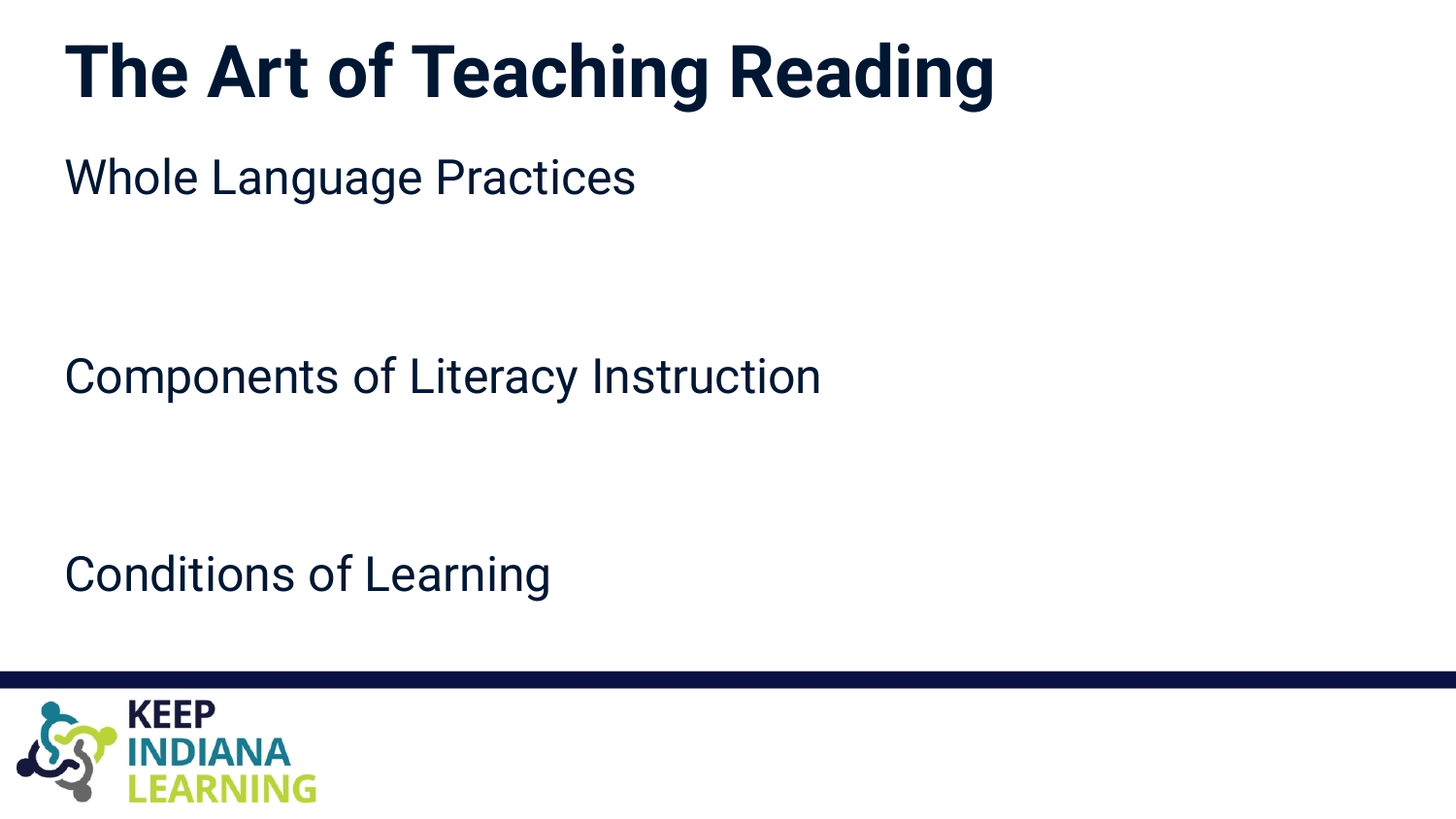

# The Art of Teaching Reading
Whole Language Practices

Components of Literacy Instruction

Conditions of Learning